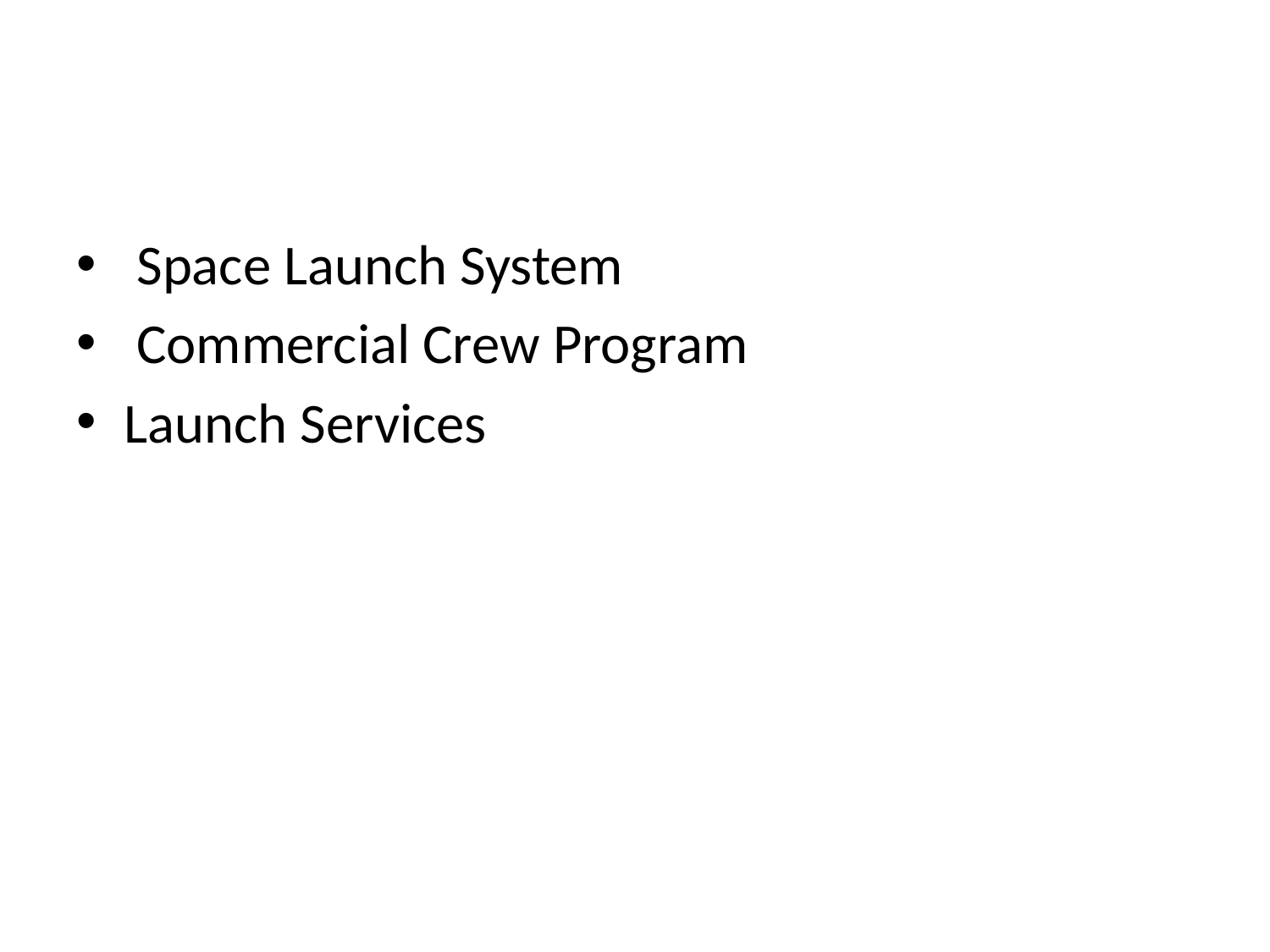

#
 Space Launch System
 Commercial Crew Program
Launch Services